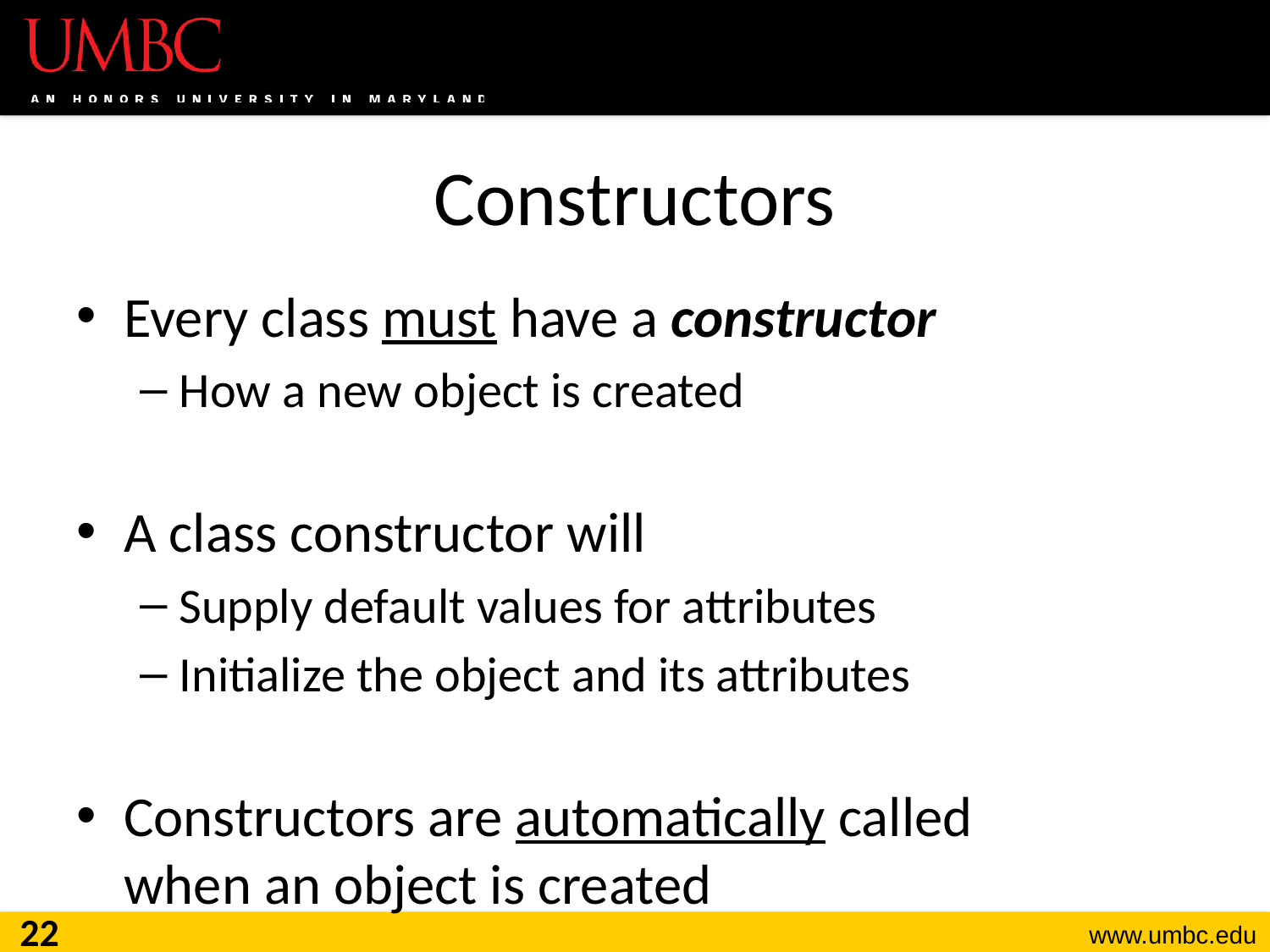

# Constructors
Every class must have a constructor
How a new object is created

A class constructor will
Supply default values for attributes
Initialize the object and its attributes

Constructors are automatically called
when an object is created

22